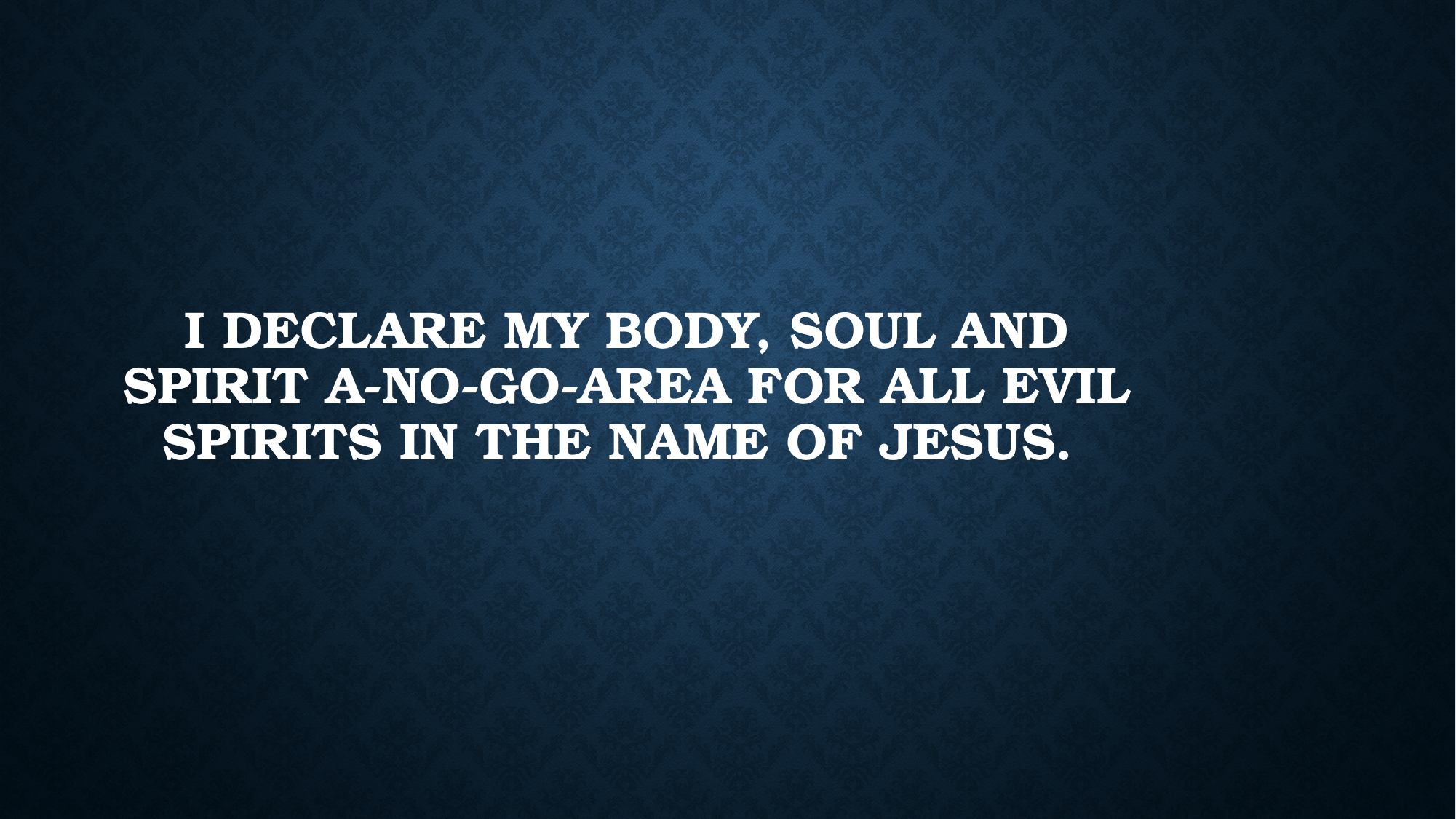

# I declare my body, soul and spirit a-no-go-area for all evil spirits in the name of Jesus.